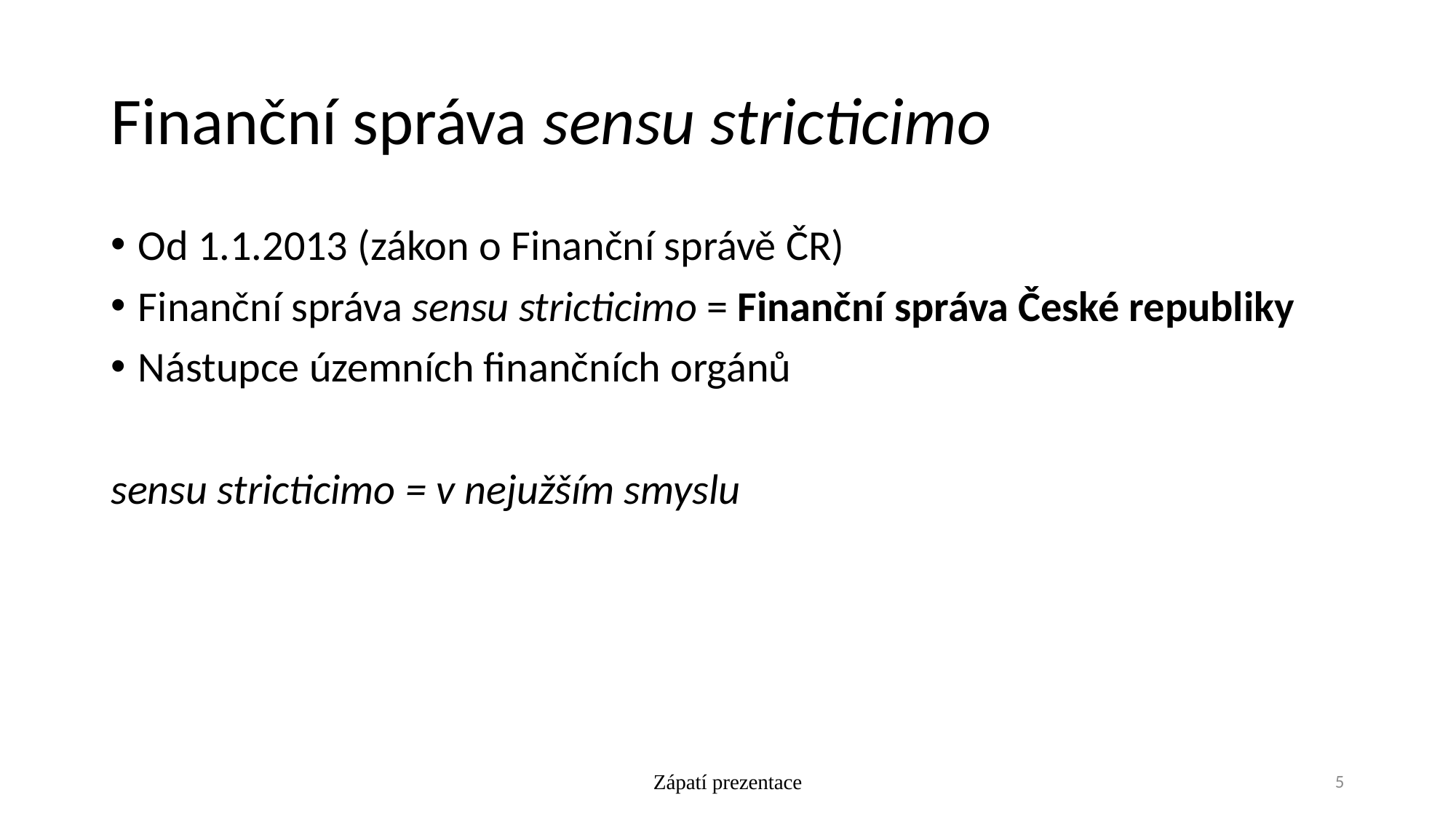

# Finanční správa sensu stricticimo
Od 1.1.2013 (zákon o Finanční správě ČR)
Finanční správa sensu stricticimo = Finanční správa České republiky
Nástupce územních finančních orgánů

sensu stricticimo = v nejužším smyslu

Zápatí prezentace
5